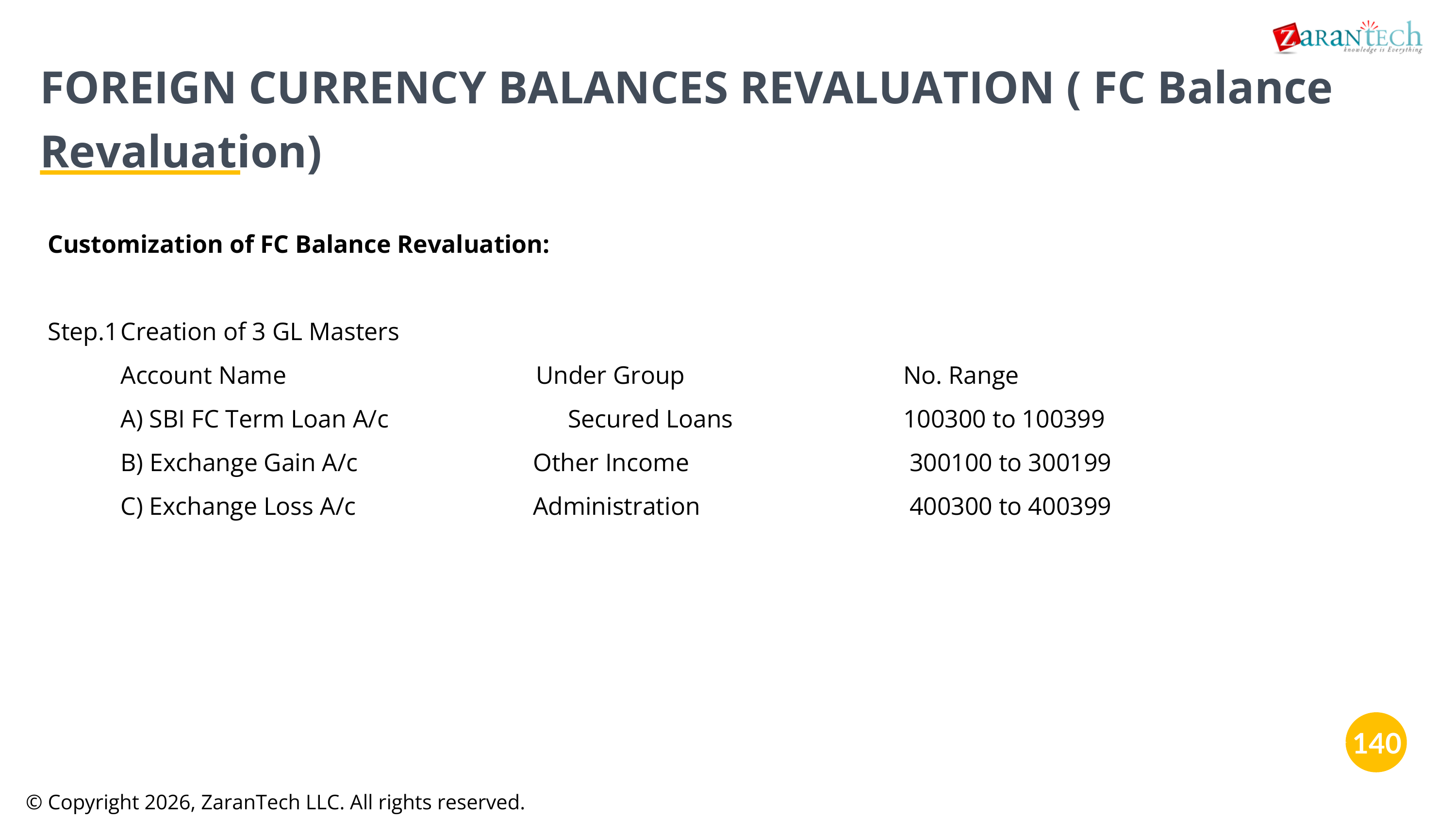

FOREIGN CURRENCY BALANCES REVALUATION ( FC Balance Revaluation)

Customization of FC Balance Revaluation:

Step.1	Creation of 3 GL Masters
Account Name	                                     Under Group	                          No. Range
A) SBI FC Term Loan A/c	                   Secured Loans	                          100300 to 100399
B) Exchange Gain A/c	                         Other Income	                           300100 to 300199
C) Exchange Loss A/c	                         Administration	                           400300 to 400399

140
140
© Copyright 2026, ZaranTech LLC. All rights reserved.